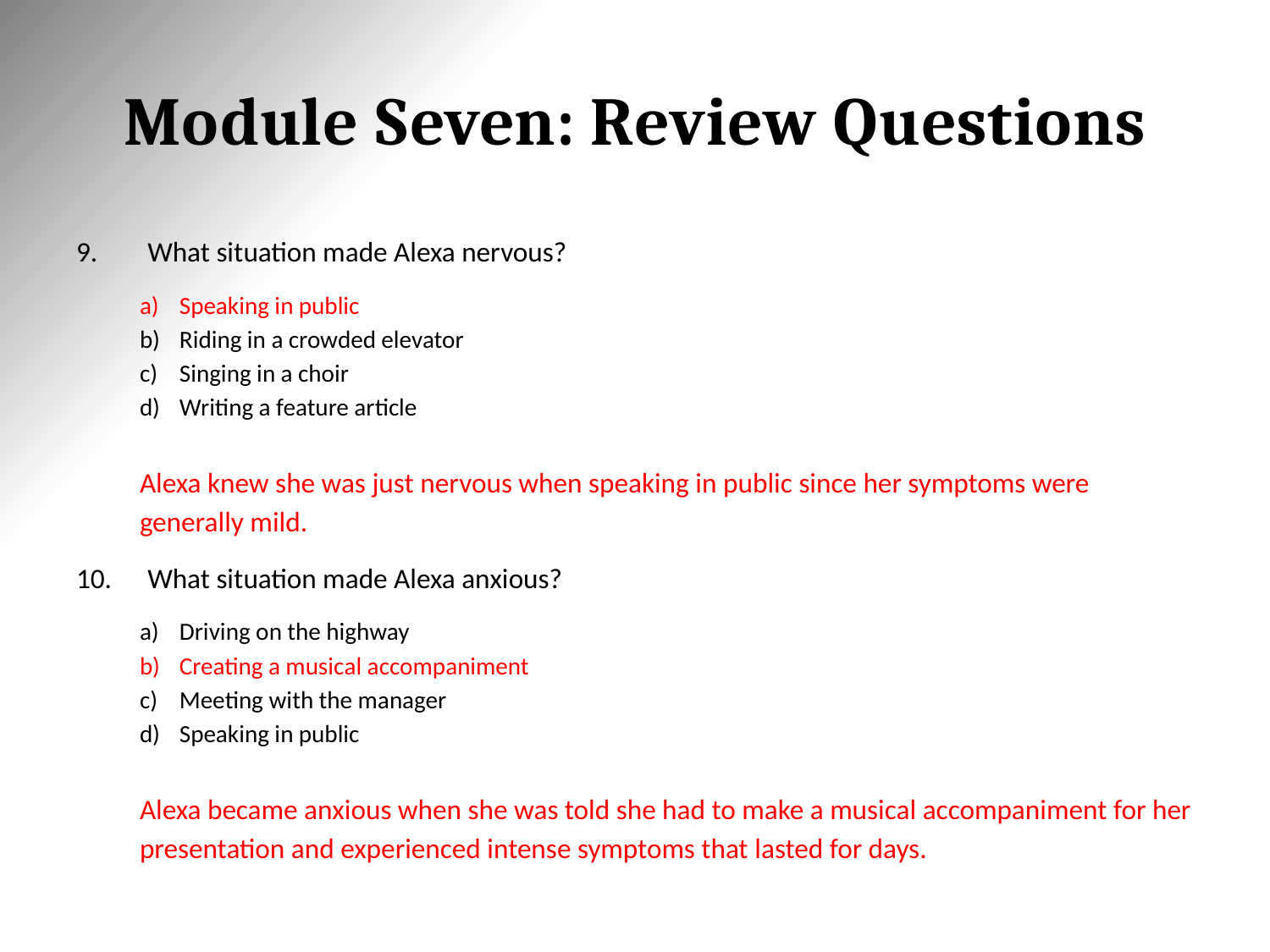

# Module Seven: Review Questions
What situation made Alexa nervous?
Speaking in public
Riding in a crowded elevator
Singing in a choir
Writing a feature article
	Alexa knew she was just nervous when speaking in public since her symptoms were generally mild.
What situation made Alexa anxious?
Driving on the highway
Creating a musical accompaniment
Meeting with the manager
Speaking in public
	Alexa became anxious when she was told she had to make a musical accompaniment for her presentation and experienced intense symptoms that lasted for days.